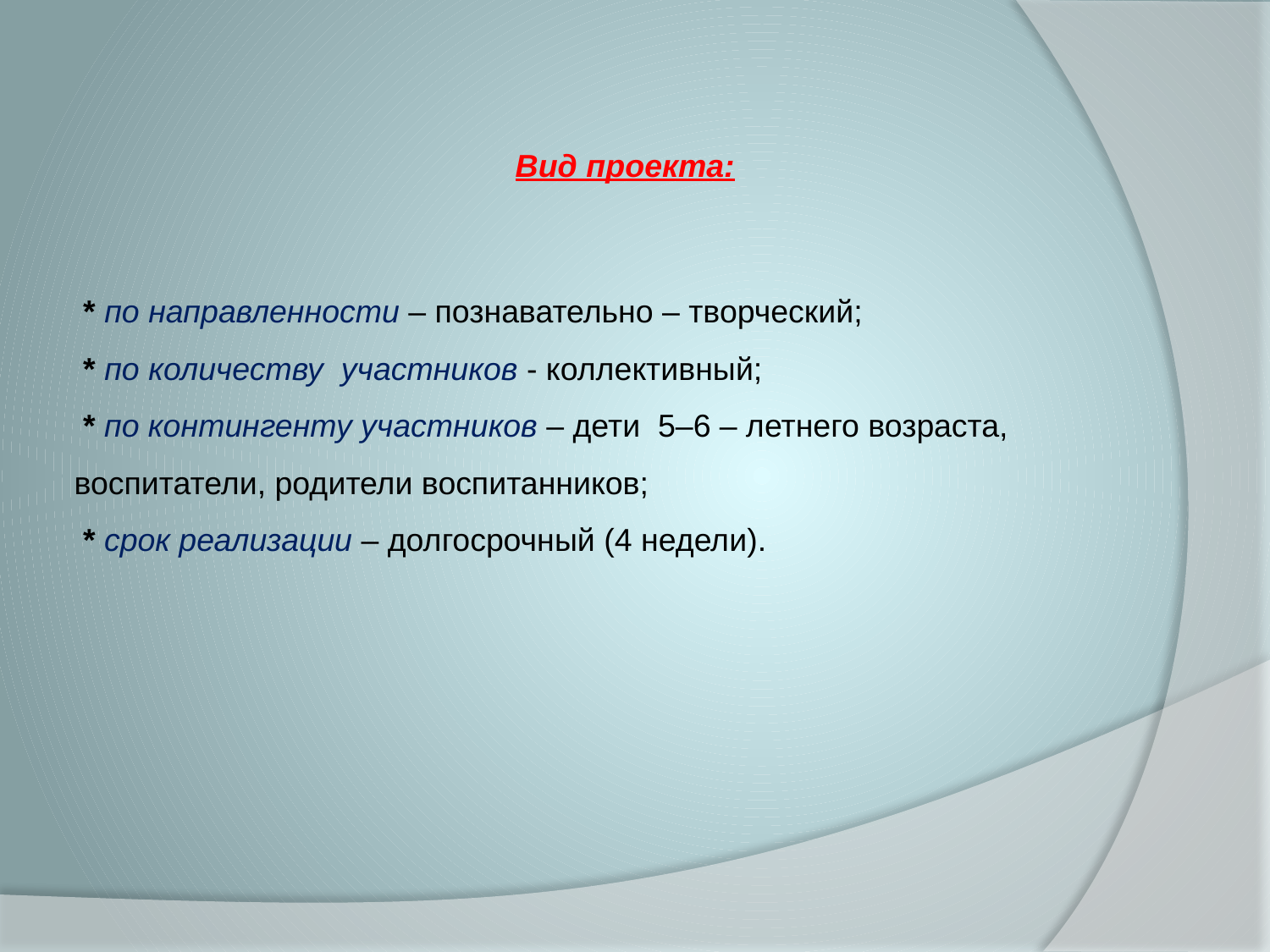

Вид проекта:

 * по направленности – познавательно – творческий;
 * по количеству  участников - коллективный;
 * по контингенту участников – дети  5–6 – летнего возраста, воспитатели, родители воспитанников;
 * срок реализации – долгосрочный (4 недели).